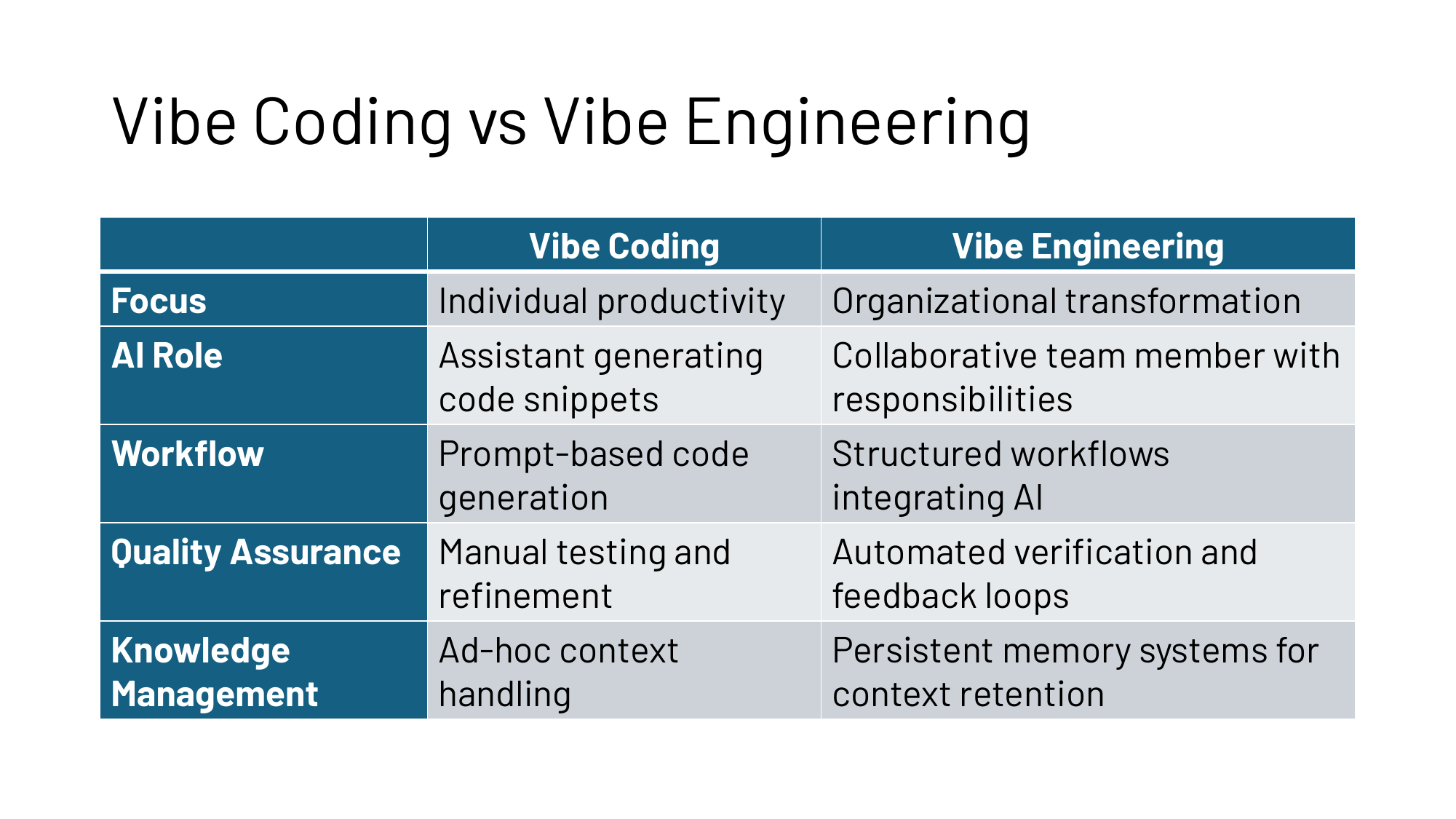

# Vibe Coding vs Vibe Engineering
|  | Vibe Coding | Vibe Engineering |
| --- | --- | --- |
| Focus | Individual productivity | Organizational transformation |
| AI Role | Assistant generating code snippets | Collaborative team member with responsibilities |
| Workflow | Prompt-based code generation | Structured workflows integrating AI |
| Quality Assurance | Manual testing and refinement | Automated verification and feedback loops |
| Knowledge Management | Ad-hoc context handling | Persistent memory systems for context retention |